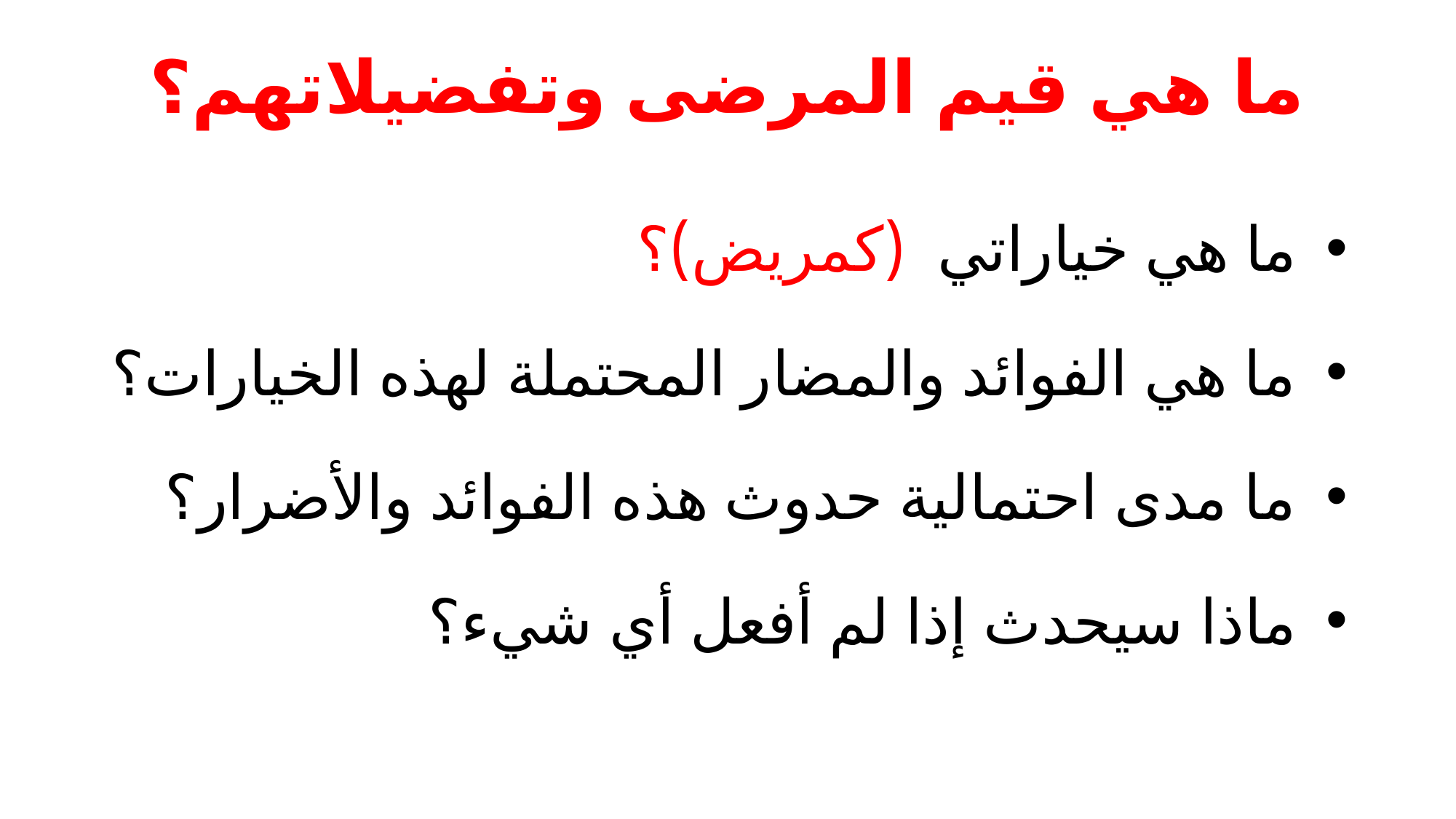

# ما هي قيم المرضى وتفضيلاتهم؟
ما هي خياراتي  (كمريض)؟
ما هي الفوائد والمضار المحتملة لهذه الخيارات؟
ما مدى احتمالية حدوث هذه الفوائد والأضرار؟
ماذا سيحدث إذا لم أفعل أي شيء؟